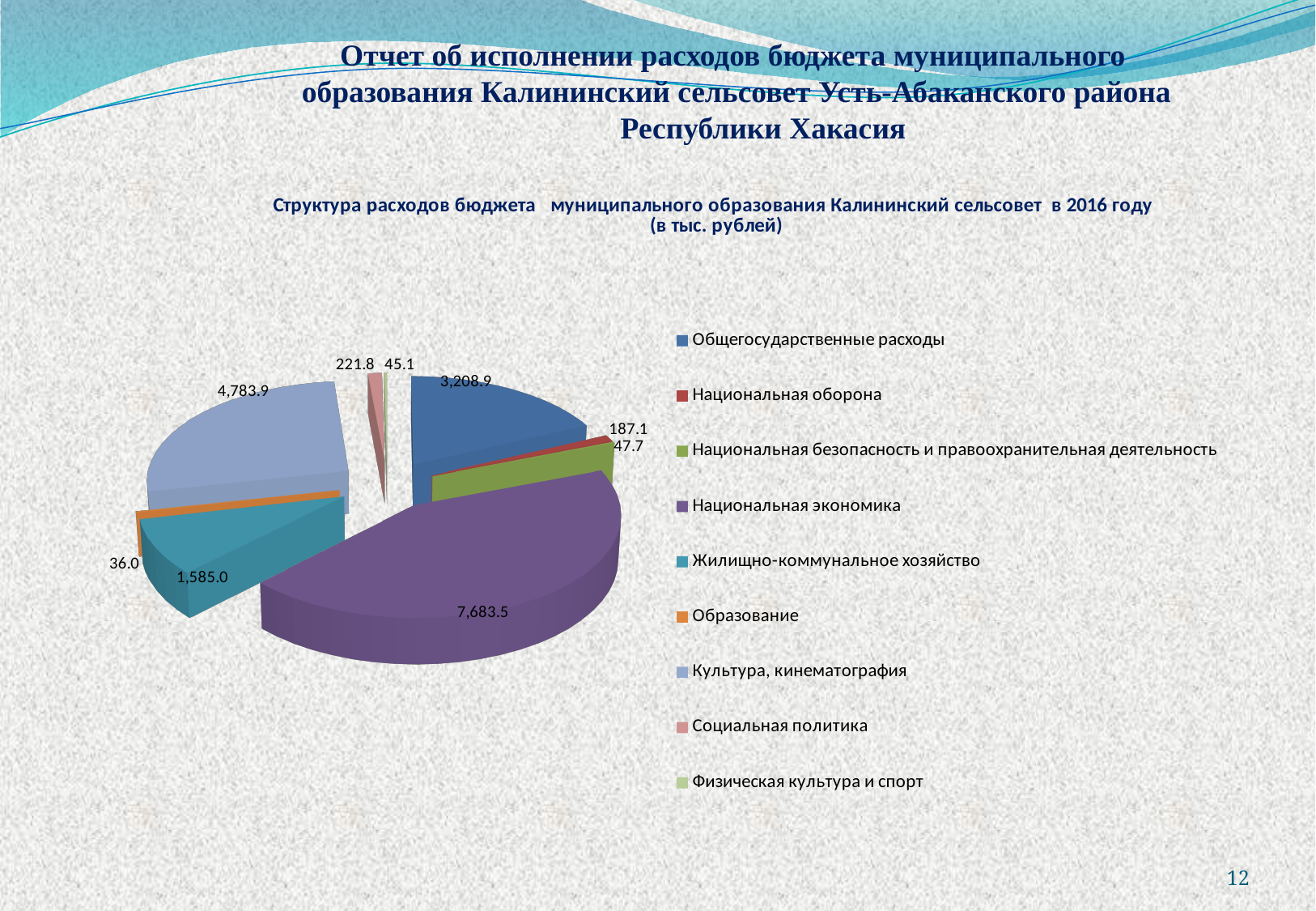

Отчет об исполнении расходов бюджета муниципального
образования Калининский сельсовет Усть-Абаканского района Республики Хакасия

[unsupported chart]

12